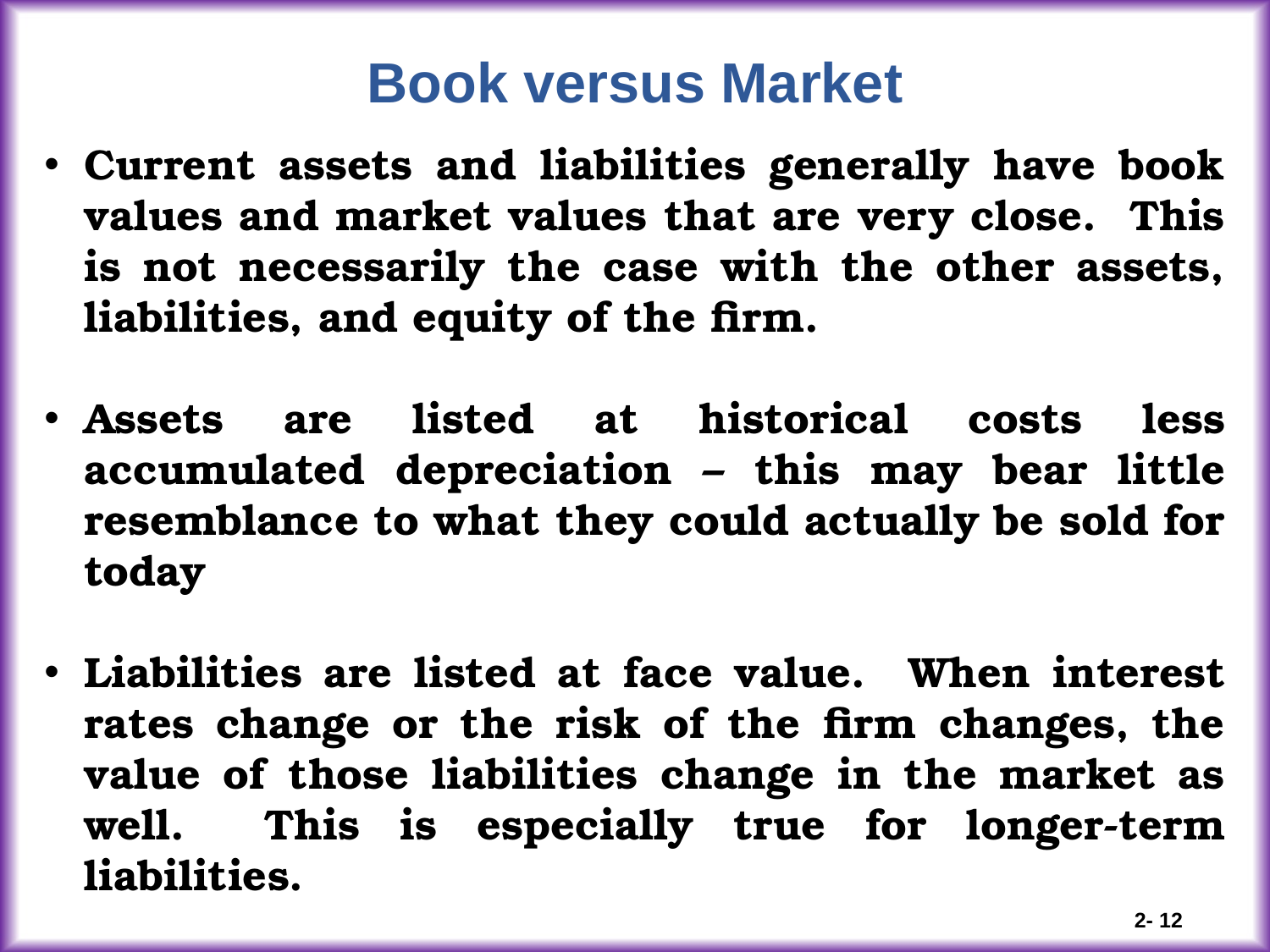

# Book versus Market
Current assets and liabilities generally have book values and market values that are very close.  This is not necessarily the case with the other assets, liabilities, and equity of the firm.

Assets are listed at historical costs less accumulated depreciation – this may bear little resemblance to what they could actually be sold for today

Liabilities are listed at face value.  When interest rates change or the risk of the firm changes, the value of those liabilities change in the market as well.  This is especially true for longer-term liabilities.